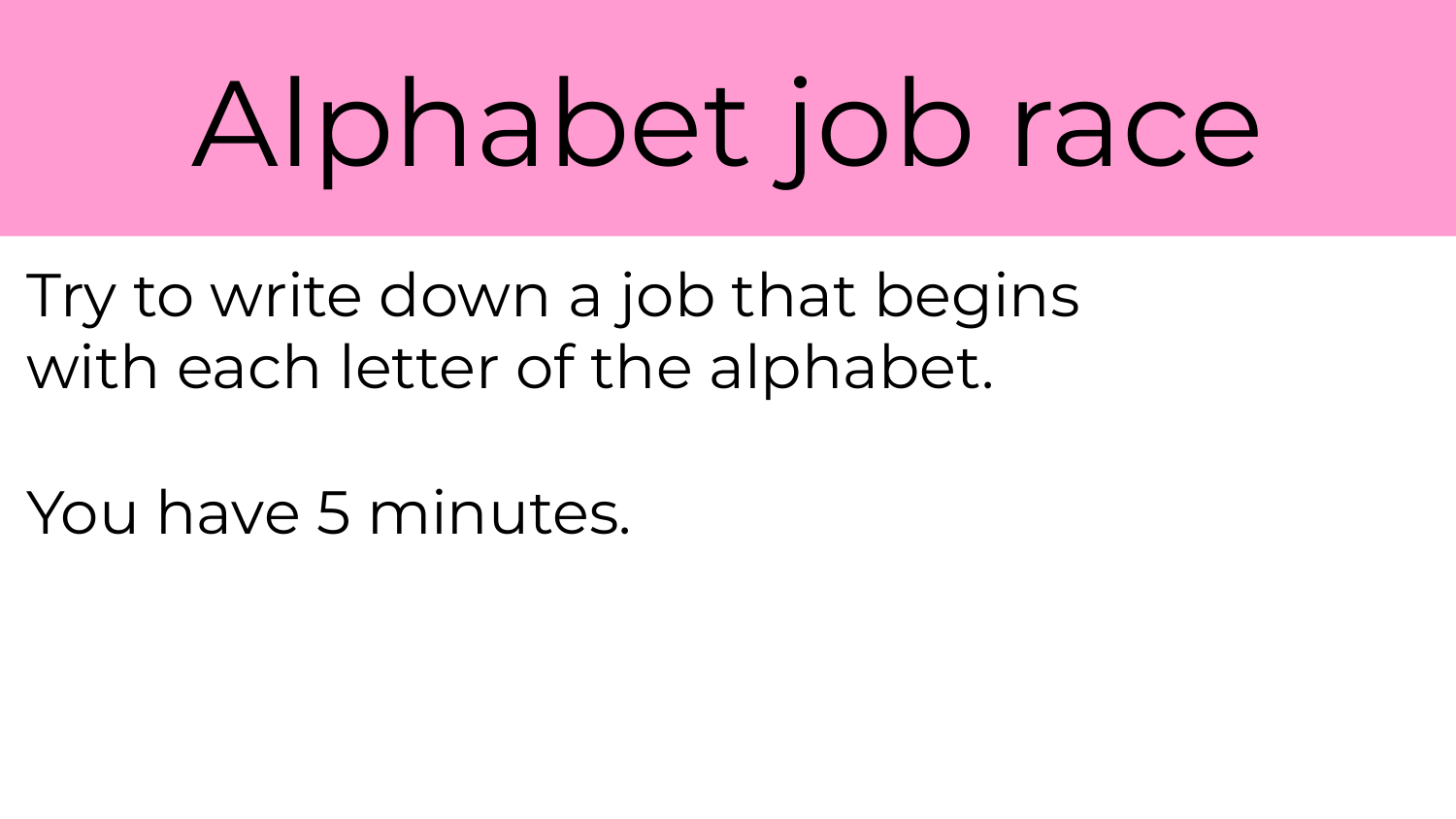

Alphabet job race
Try to write down a job that begins with each letter of the alphabet.

You have 5 minutes.